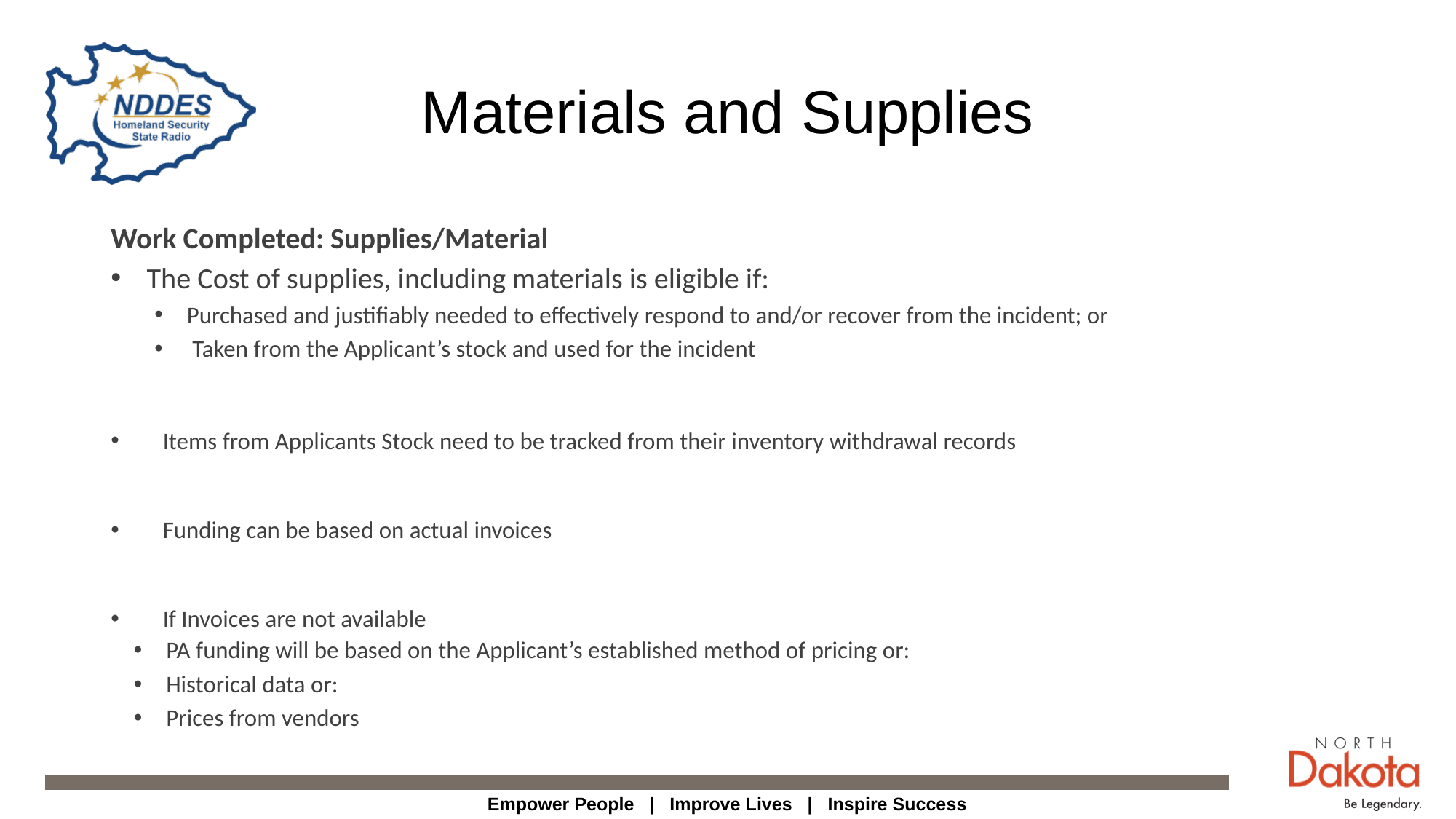

# Materials and Supplies
Work Completed: Supplies/Material
The Cost of supplies, including materials is eligible if:
Purchased and justifiably needed to effectively respond to and/or recover from the incident; or
 Taken from the Applicant’s stock and used for the incident

Items from Applicants Stock need to be tracked from their inventory withdrawal records

Funding can be based on actual invoices

If Invoices are not available
PA funding will be based on the Applicant’s established method of pricing or:
Historical data or:
Prices from vendors